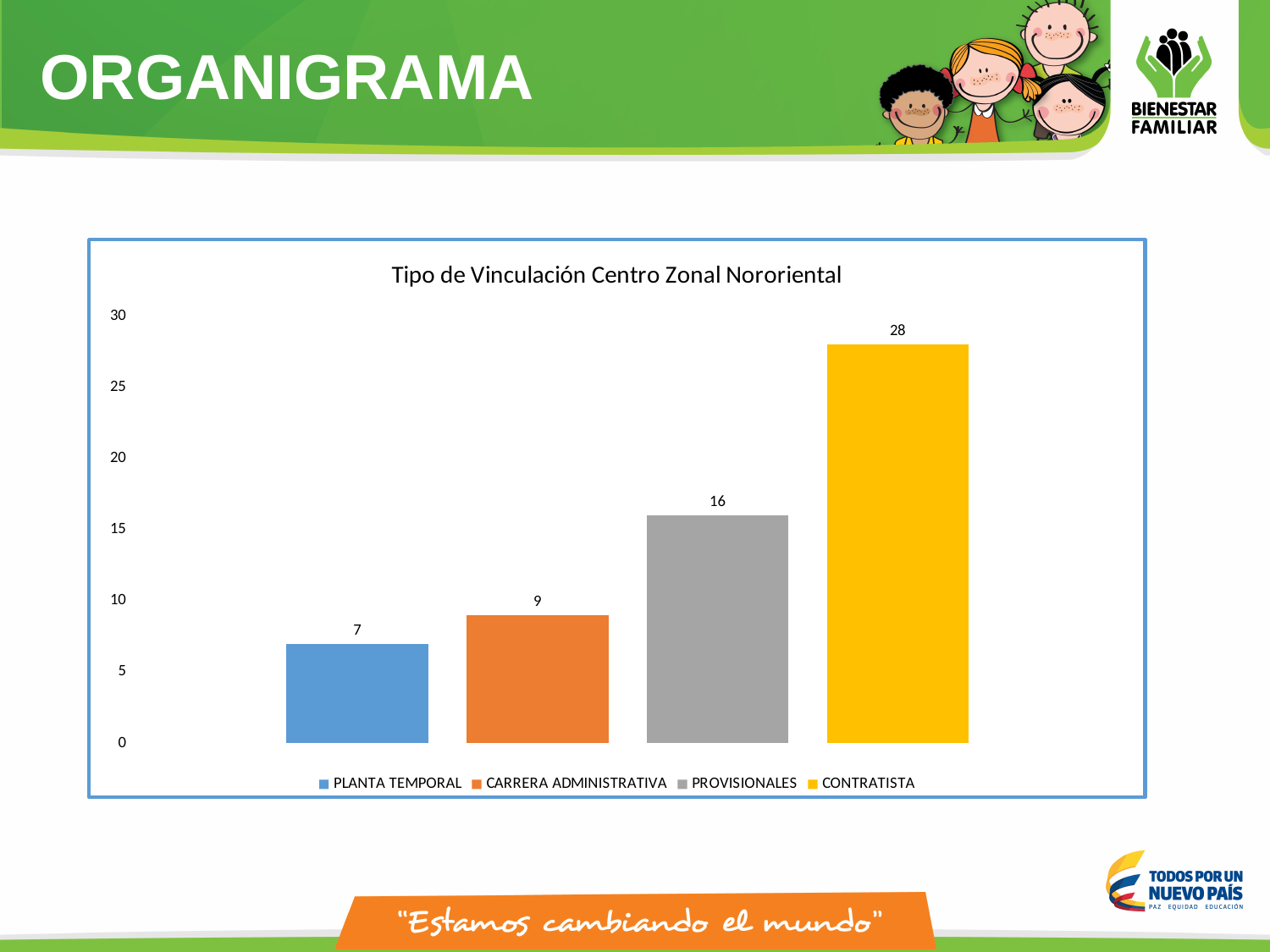

|  |  |  |  |  |  |
| --- | --- | --- | --- | --- | --- |
|  |  |  |  |  |  |
|  |  |  |  |  |  |
|  |  |  |  |  |  |
|  |  |  |  |  |  |
|  |  |  |  |  |  |
|  |  |  |  |  |  |
|  |  |  |  |  |  |
|  |  |  |  |  |  |
|  |  |  |  |  |  |
|  |  |  |  |  |  |
|  |  |  |  |  |  |
|  |  |  |  |  |  |
|  |  |  |  |  |  |
|  |  |  |  |  |  |
|  |  |  |  |  |  |
|  |  |  |  |  |  |
|  |  |  |  |  |  |
|  |  |  |  |  |  |
|  |  |  |  |  |  |
|  |  |  |  |  |  |
|  |  |  |  |  |  |
|  |  |  |  |  |  |
|  |  |  |  |  |  |
ORGANIGRAMA

### Chart: Tipo de Vinculación Centro Zonal Nororiental

| Category | PLANTA TEMPORAL | CARRERA ADMINISTRATIVA | PROVISIONALES | CONTRATISTA |
|---|---|---|---|---|